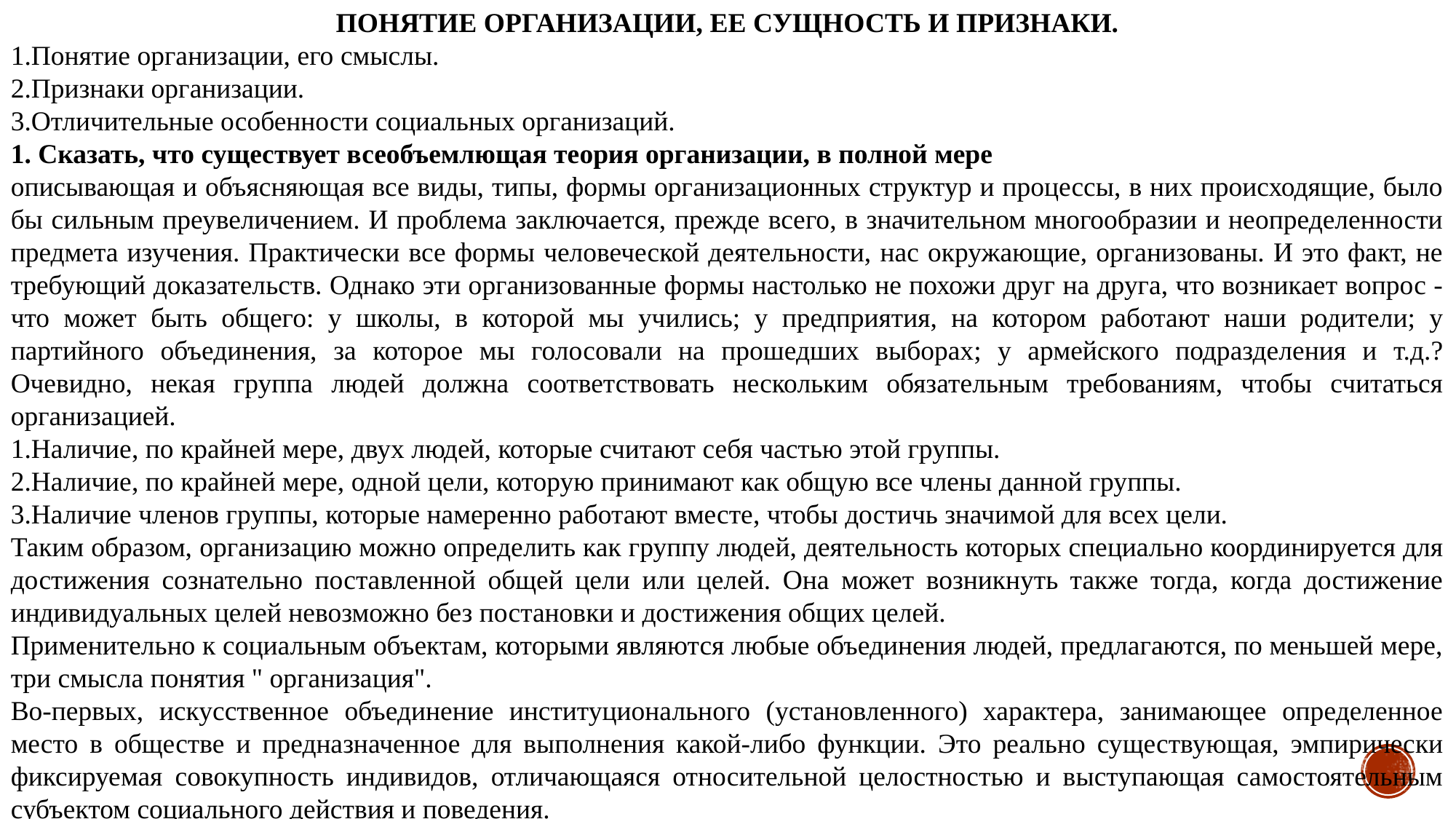

ПОНЯТИЕ ОРГАНИЗАЦИИ, ЕЕ СУЩНОСТЬ И ПРИЗНАКИ.
1.Понятие организации, его смыслы.
2.Признаки организации.
3.Отличительные особенности социальных организаций.
1. Сказать, что существует всеобъемлющая теория организации, в полной мере
описывающая и объясняющая все виды, типы, формы организационных структур и процессы, в них происходящие, было бы сильным преувеличением. И проблема заключается, прежде всего, в значительном многообразии и неопределенности предмета изучения. Практически все формы человеческой деятельности, нас окружающие, организованы. И это факт, не требующий доказательств. Однако эти организованные формы настолько не похожи друг на друга, что возникает вопрос - что может быть общего: у школы, в которой мы учились; у предприятия, на котором работают наши родители; у партийного объединения, за которое мы голосовали на прошедших выборах; у армейского подразделения и т.д.? Очевидно, некая группа людей должна соответствовать нескольким обязательным требованиям, чтобы считаться организацией.
1.Наличие, по крайней мере, двух людей, которые считают себя частью этой группы.
2.Наличие, по крайней мере, одной цели, которую принимают как общую все члены данной группы.
3.Наличие членов группы, которые намеренно работают вместе, чтобы достичь значимой для всех цели.
Таким образом, организацию можно определить как группу людей, деятельность которых специально координируется для достижения сознательно поставленной общей цели или целей. Она может возникнуть также тогда, когда достижение индивидуальных целей невозможно без постановки и достижения общих целей.
Применительно к социальным объектам, которыми являются любые объединения людей, предлагаются, по меньшей мере, три смысла понятия " организация".
Во-первых, искусственное объединение институционального (установленного) характера, занимающее определенное место в обществе и предназначенное для выполнения какой-либо функции. Это реально существующая, эмпирически фиксируемая совокупность индивидов, отличающаяся относительной целостностью и выступающая самостоятельным субъектом социального действия и поведения.